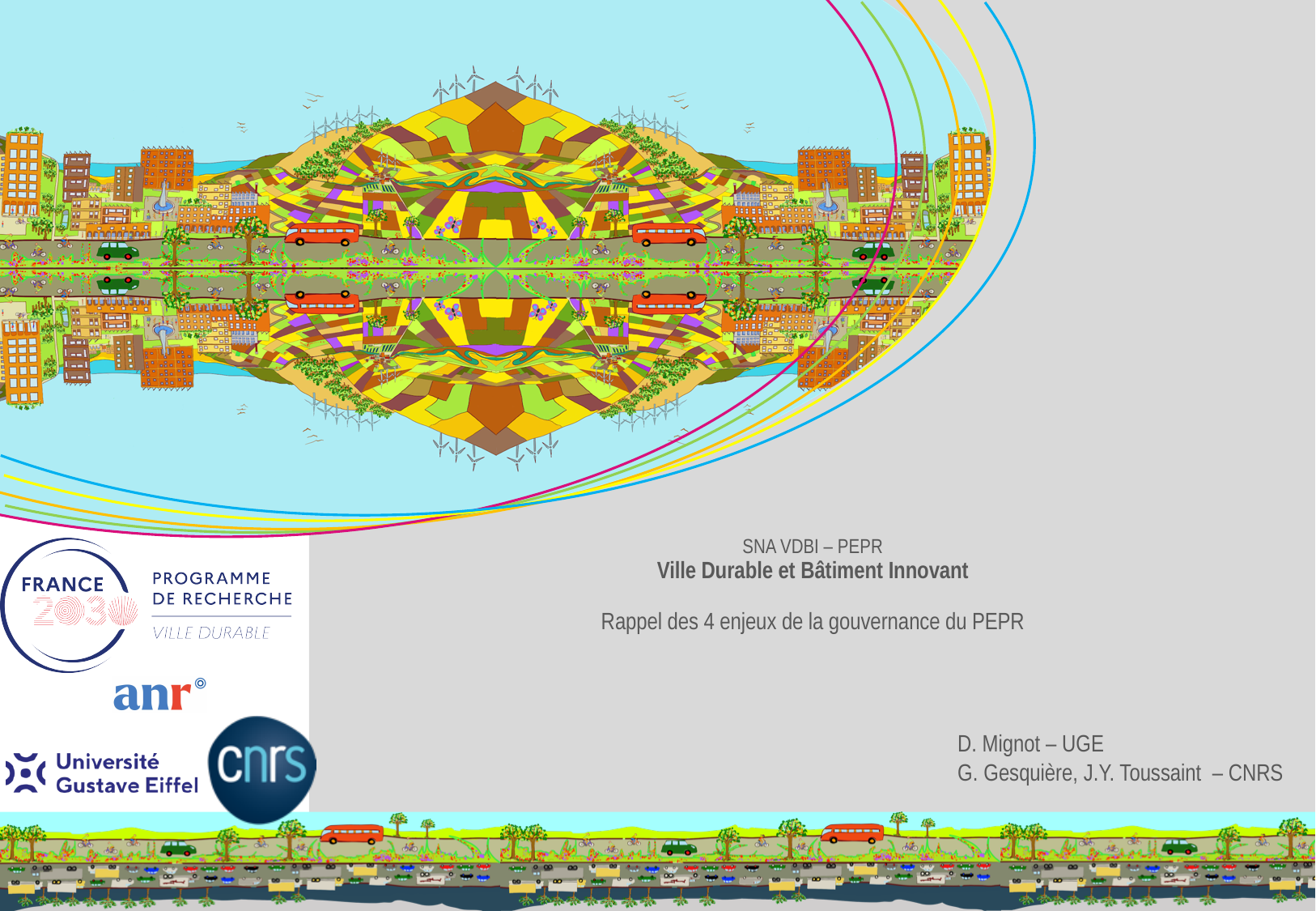

# SNA VDBI – PEPR Ville Durable et Bâtiment Innovant Rappel des 4 enjeux de la gouvernance du PEPR
D. Mignot – UGE
G. Gesquière, J.Y. Toussaint  – CNRS